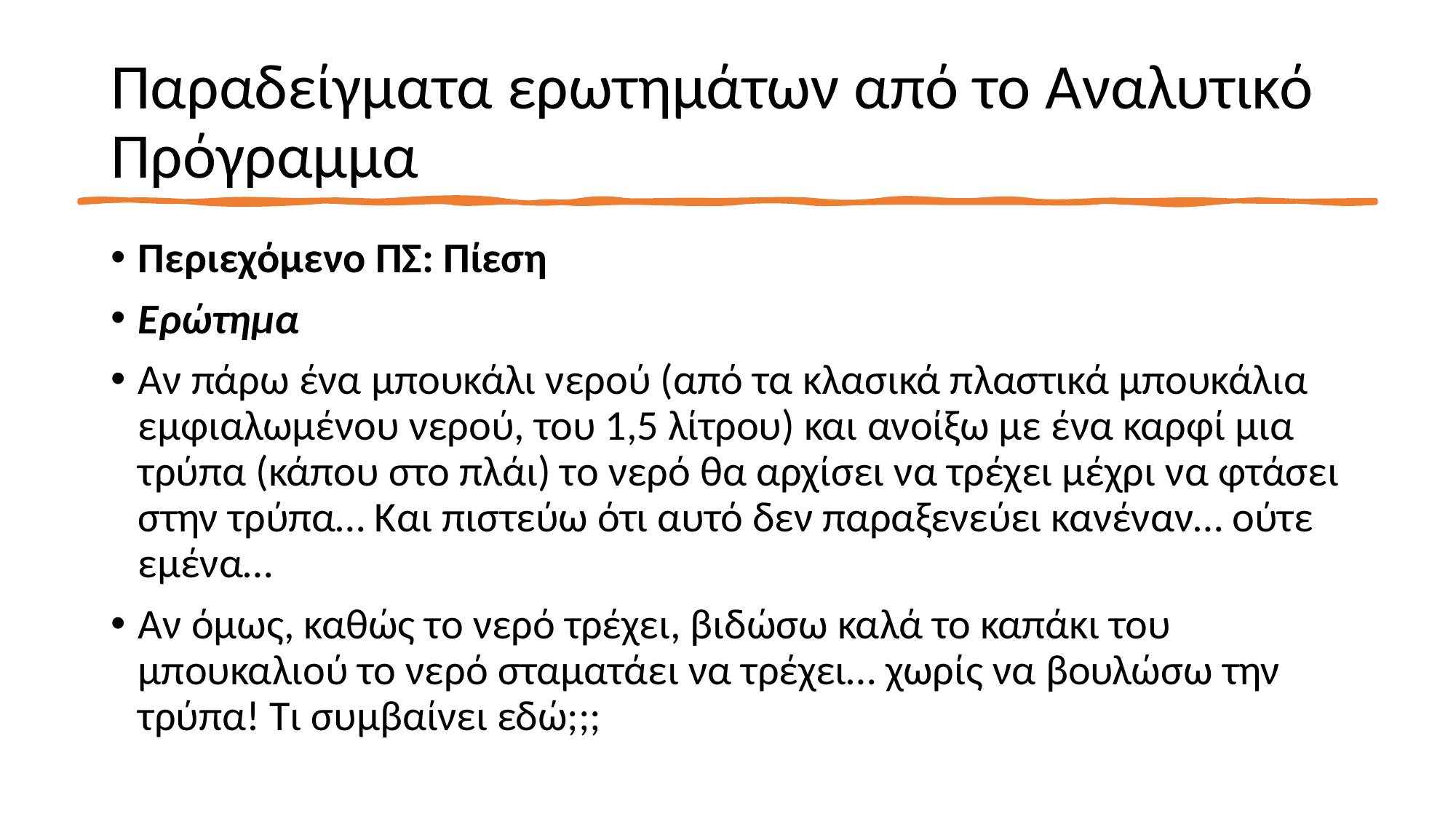

# Παραδείγματα ερωτημάτων από το Αναλυτικό Πρόγραμμα

Περιεχόμενο ΠΣ: Πίεση
Ερώτημα
Αν πάρω ένα μπουκάλι νερού (από τα κλασικά πλαστικά μπουκάλια εμφιαλωμένου νερού, του 1,5 λίτρου) και ανοίξω με ένα καρφί μια τρύπα (κάπου στο πλάι) το νερό θα αρχίσει να τρέχει μέχρι να φτάσει στην τρύπα… Και πιστεύω ότι αυτό δεν παραξενεύει κανέναν… ούτε εμένα…
Αν όμως, καθώς το νερό τρέχει, βιδώσω καλά το καπάκι του μπουκαλιού το νερό σταματάει να τρέχει… χωρίς να βουλώσω την τρύπα! Τι συμβαίνει εδώ;;;